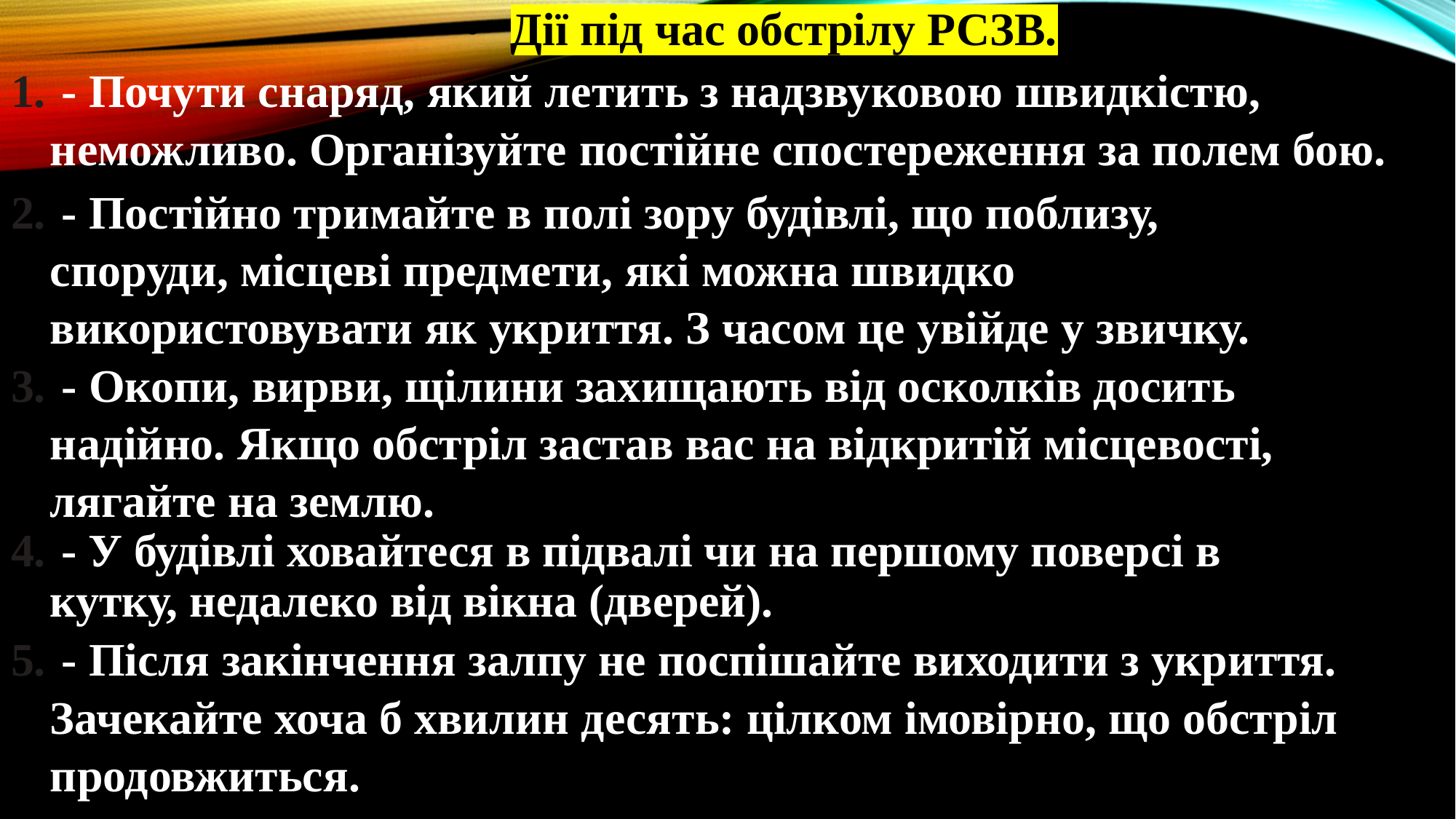

Дії під час обстрілу РСЗВ.
 - Почути снаряд, який летить з надзвуковою швидкістю, неможливо. Організуйте постійне спостереження за полем бою.
 - Постійно тримайте в полі зору будівлі, що поблизу, споруди, місцеві предмети, які можна швидко використовувати як укриття. З часом це увійде у звичку.
 - Окопи, вирви, щілини захищають від осколків досить надійно. Якщо обстріл застав вас на відкритій місцевості, лягайте на землю.
 - У будівлі ховайтеся в підвалі чи на першому поверсі в кутку, недалеко від вікна (дверей).
 - Після закінчення залпу не поспішайте виходити з укриття. Зачекайте хоча б хвилин десять: цілком імовірно, що обстріл продовжиться.